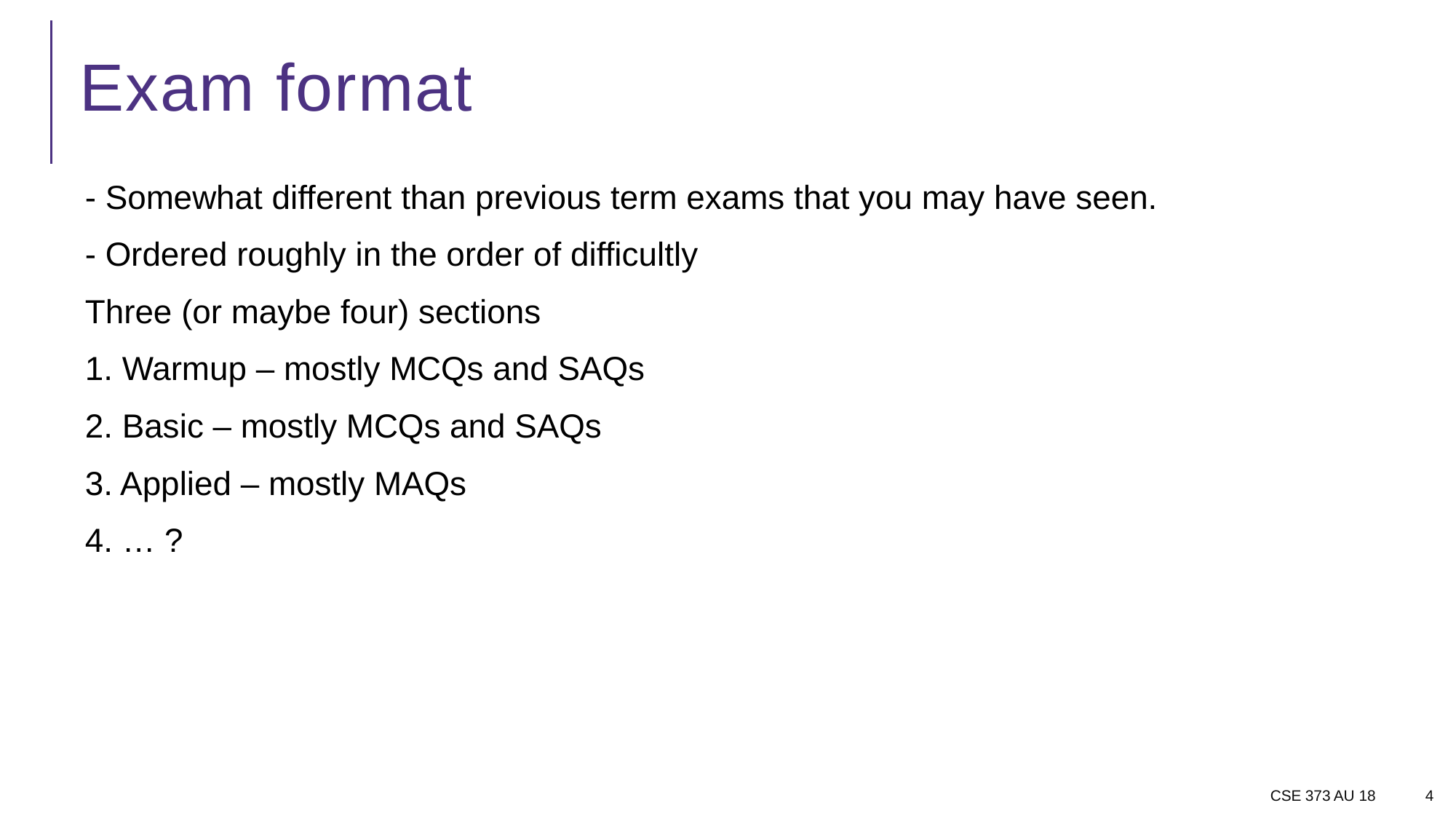

# Exam format
- Somewhat different than previous term exams that you may have seen.
- Ordered roughly in the order of difficultly
Three (or maybe four) sections
1. Warmup – mostly MCQs and SAQs
2. Basic – mostly MCQs and SAQs
3. Applied – mostly MAQs
4. … ?

CSE 373 AU 18
4